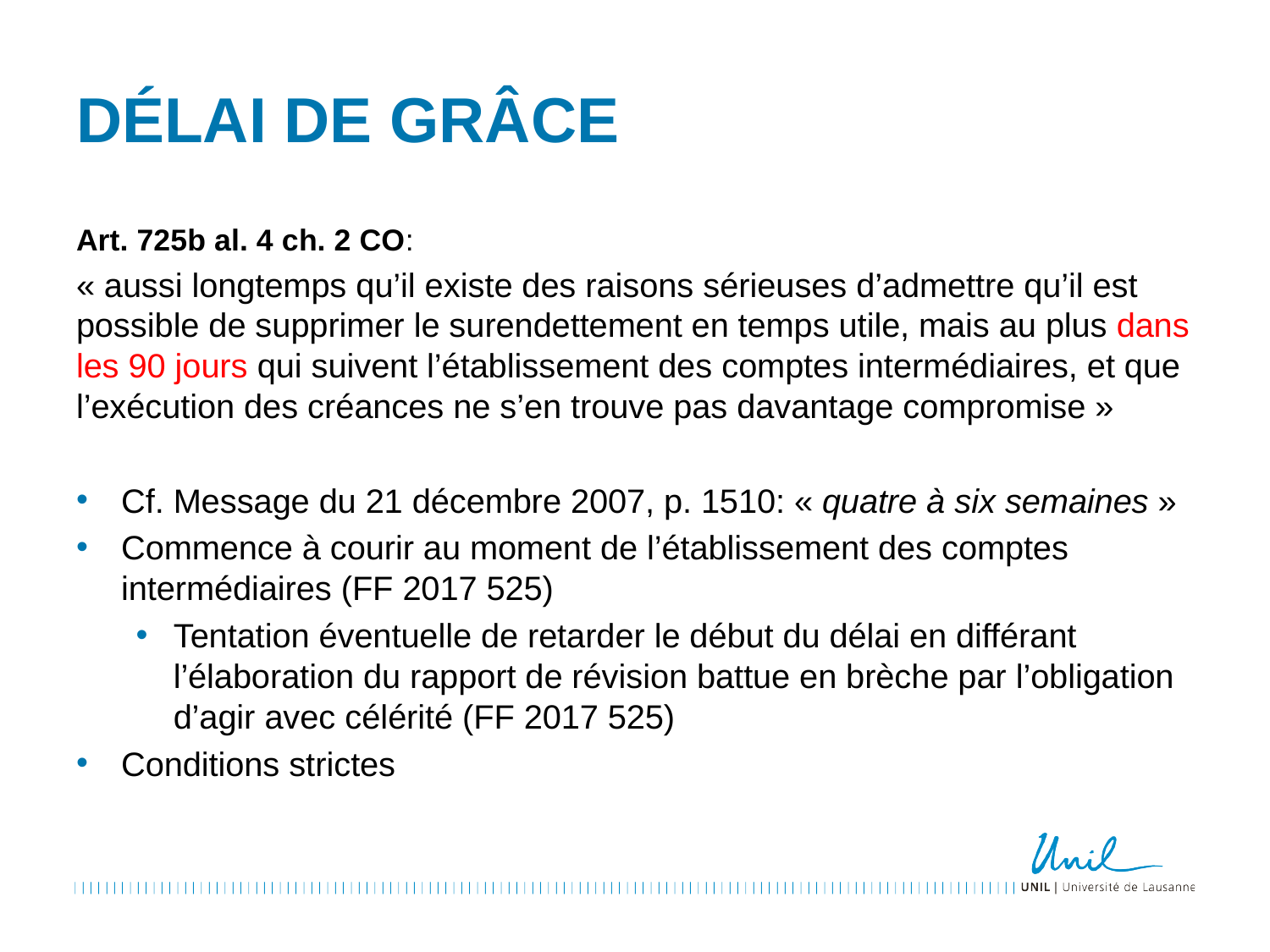

# Délai de grâce
Art. 725b al. 4 ch. 2 CO:
« aussi longtemps qu’il existe des raisons sérieuses d’admettre qu’il est possible de supprimer le surendettement en temps utile, mais au plus dans les 90 jours qui suivent l’établissement des comptes intermédiaires, et que l’exécution des créances ne s’en trouve pas davantage compromise »

Cf. Message du 21 décembre 2007, p. 1510: « quatre à six semaines »
Commence à courir au moment de l’établissement des comptes intermédiaires (FF 2017 525)
Tentation éventuelle de retarder le début du délai en différant l’élaboration du rapport de révision battue en brèche par l’obligation d’agir avec célérité (FF 2017 525)
Conditions strictes